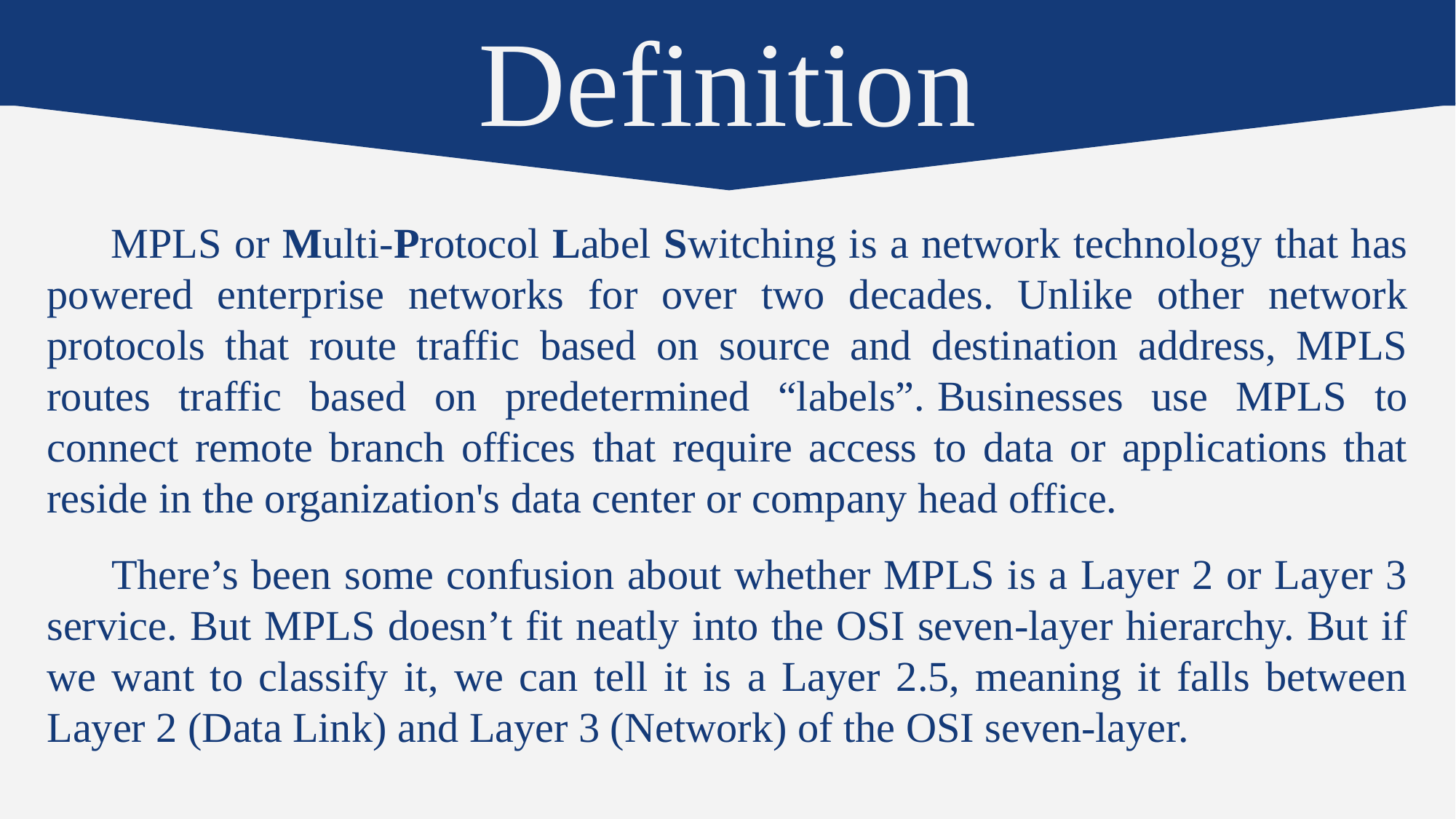

Definition
     MPLS or Multi-Protocol Label Switching is a network technology that has powered enterprise networks for over two decades. Unlike other network protocols that route traffic based on source and destination address, MPLS routes traffic based on predetermined “labels”. Businesses use MPLS to connect remote branch offices that require access to data or applications that reside in the organization's data center or company head office.

     There’s been some confusion about whether MPLS is a Layer 2 or Layer 3 service. But MPLS doesn’t fit neatly into the OSI seven-layer hierarchy. But if we want to classify it, we can tell it is a Layer 2.5, meaning it falls between Layer 2 (Data Link) and Layer 3 (Network) of the OSI seven-layer.